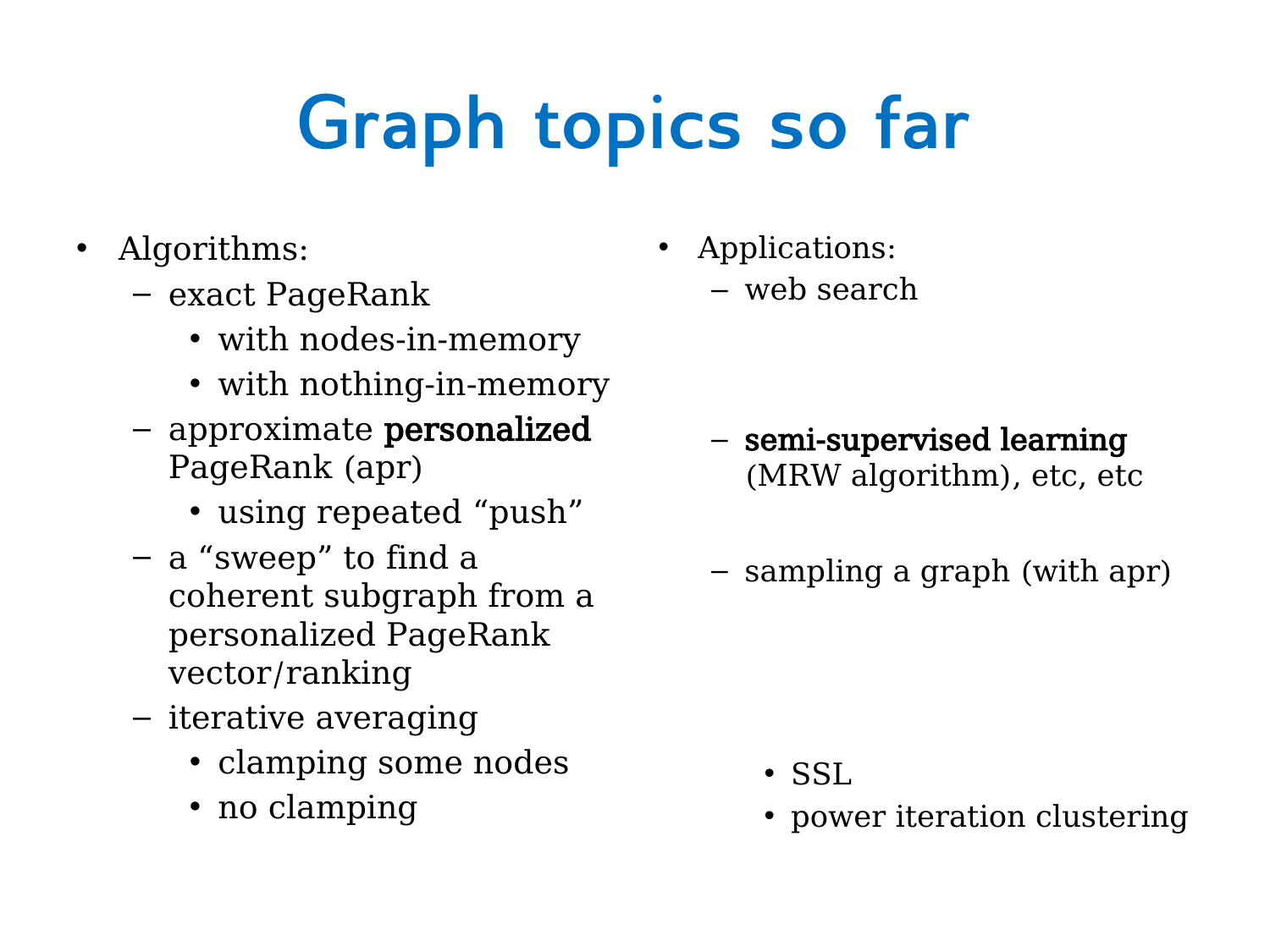

# Graph topics so far
Algorithms:
exact PageRank
with nodes-in-memory
with nothing-in-memory
approximate personalized PageRank (apr)
using repeated “push”
a “sweep” to find a coherent subgraph from a personalized PageRank vector/ranking
iterative averaging
clamping some nodes
no clamping
Applications:
web search

semi-supervised learning (MRW algorithm), etc, etc

sampling a graph (with apr)

SSL
power iteration clustering